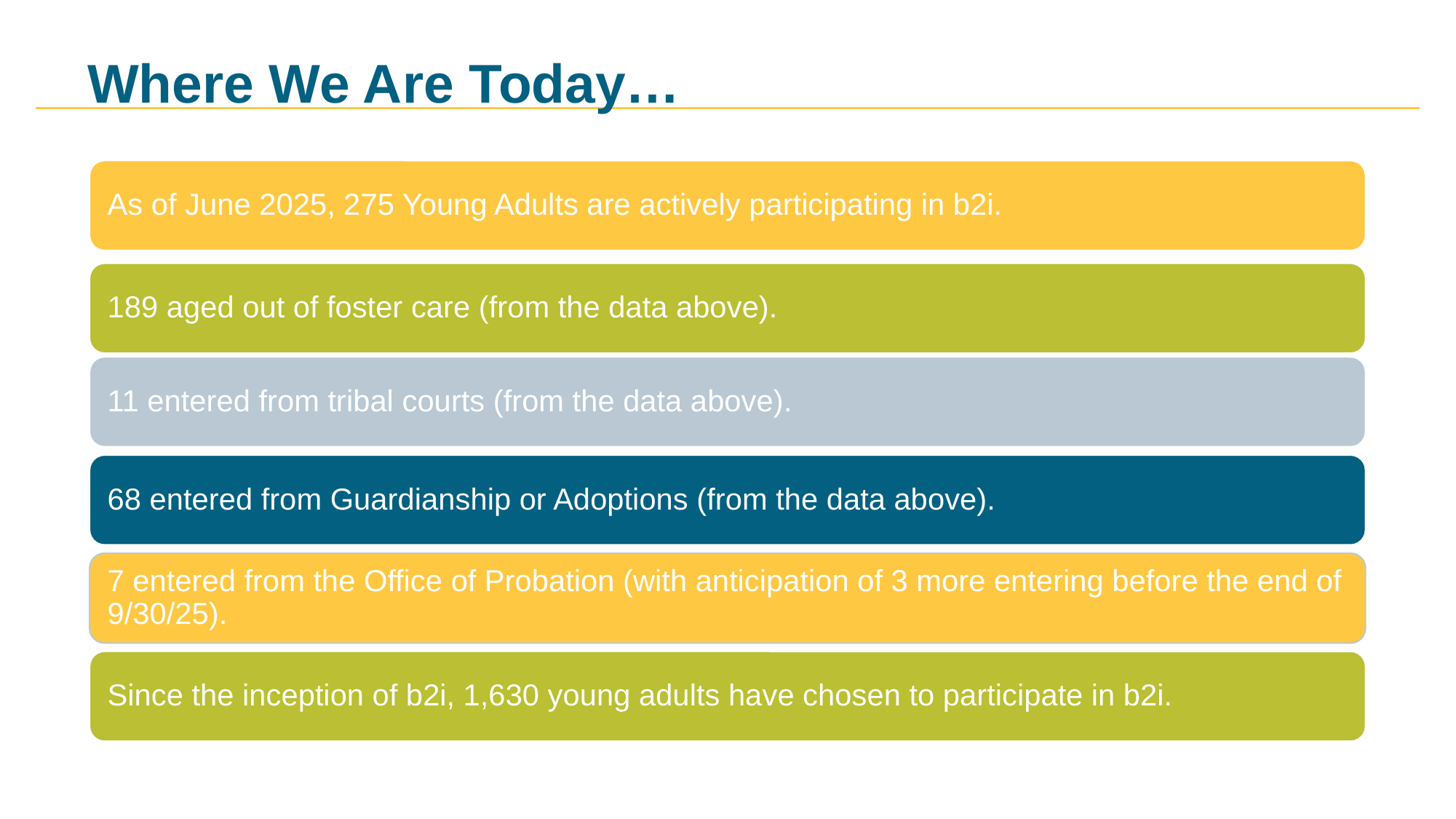

Where We Are Today…
As of June 2025, 275 Young Adults are actively participating in b2i.
189 aged out of foster care (from the data above).
11 entered from tribal courts (from the data above).
68 entered from Guardianship or Adoptions (from the data above).
7 entered from the Office of Probation (with anticipation of 3 more entering before the end of 9/30/25).
Since the inception of b2i, 1,630 young adults have chosen to participate in b2i.